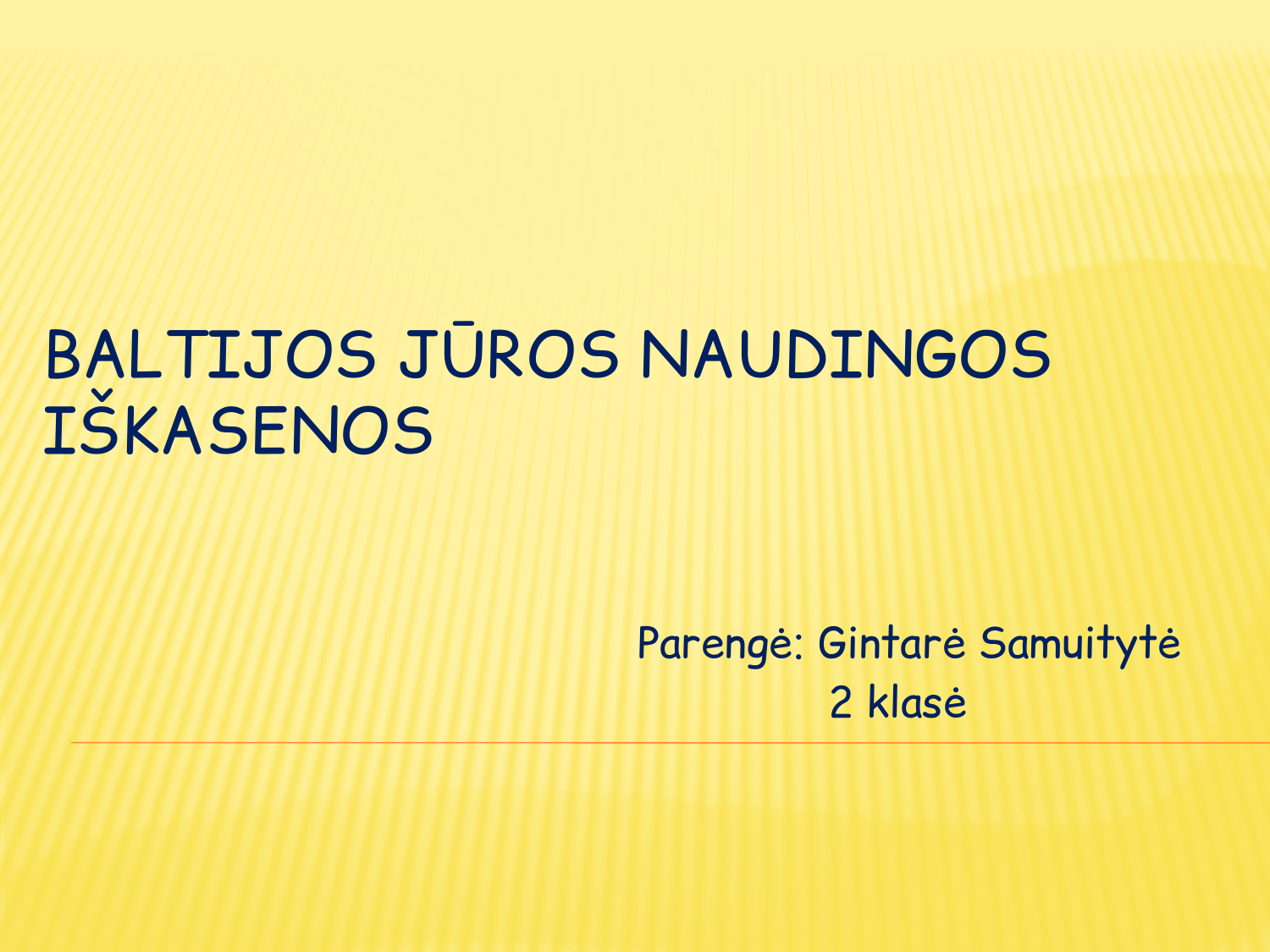

# Baltijos jūros naudingos iškasenos
Parengė: Gintarė Samuitytė
               2 klasė